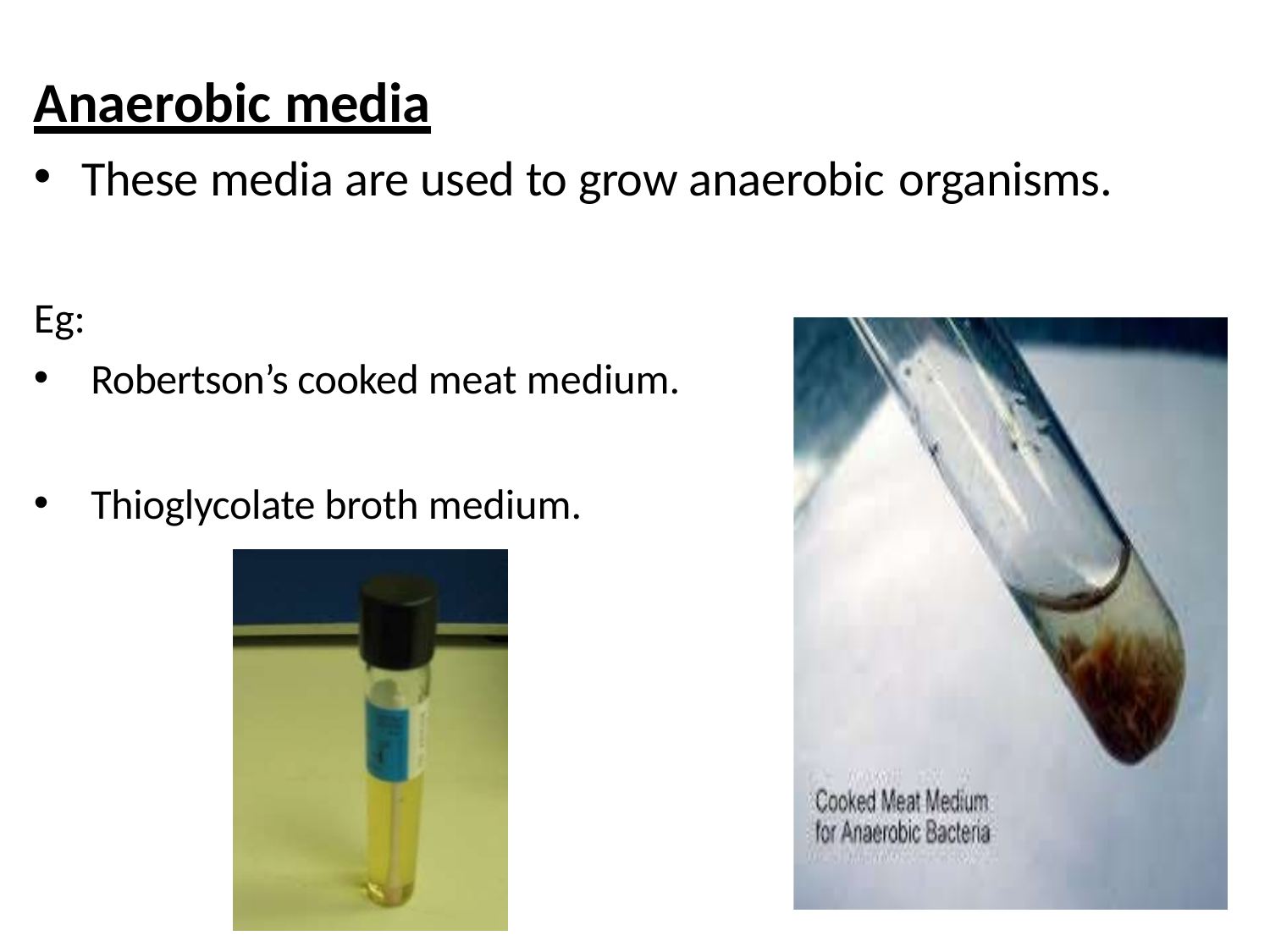

# Anaerobic media
These media are used to grow anaerobic organisms.

Eg:
Robertson’s cooked meat medium.

Thioglycolate broth medium.